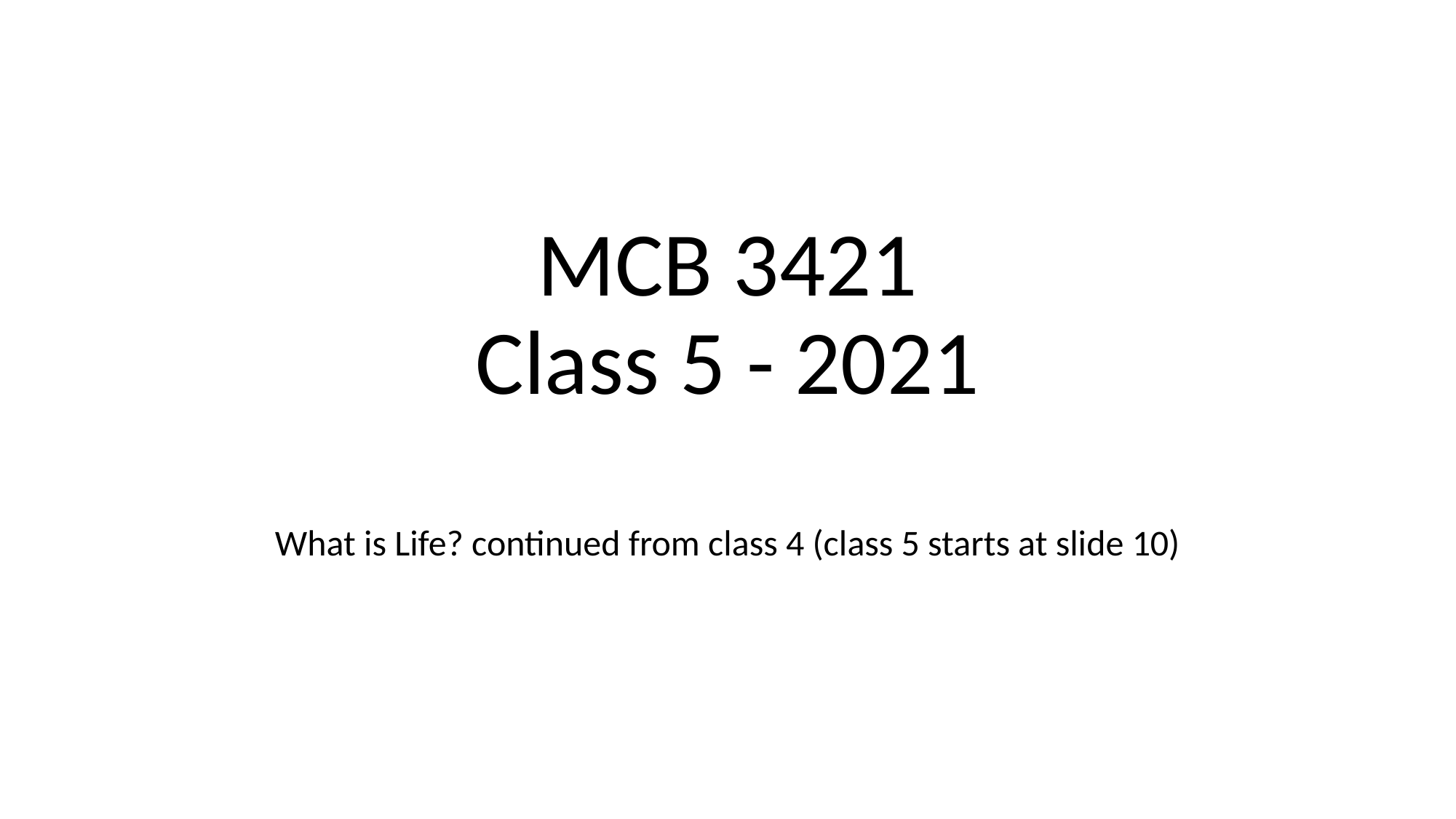

# MCB 3421 Class 5 - 2021
What is Life? continued from class 4 (class 5 starts at slide 10)